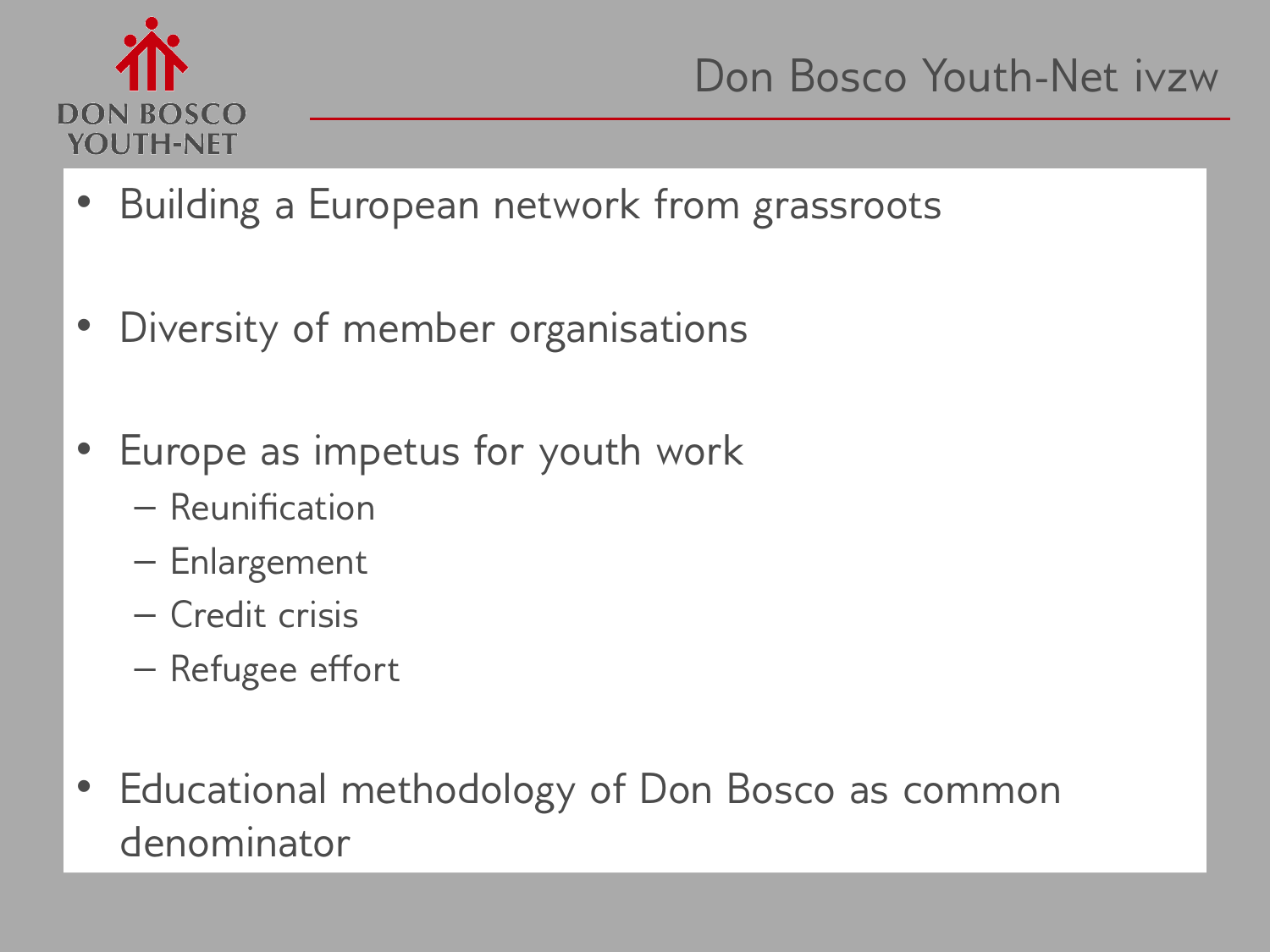

# Don Bosco Youth-Net ivzw
Building a European network from grassroots

Diversity of member organisations

Europe as impetus for youth work
Reunification
Enlargement
Credit crisis
Refugee effort

Educational methodology of Don Bosco as common denominator